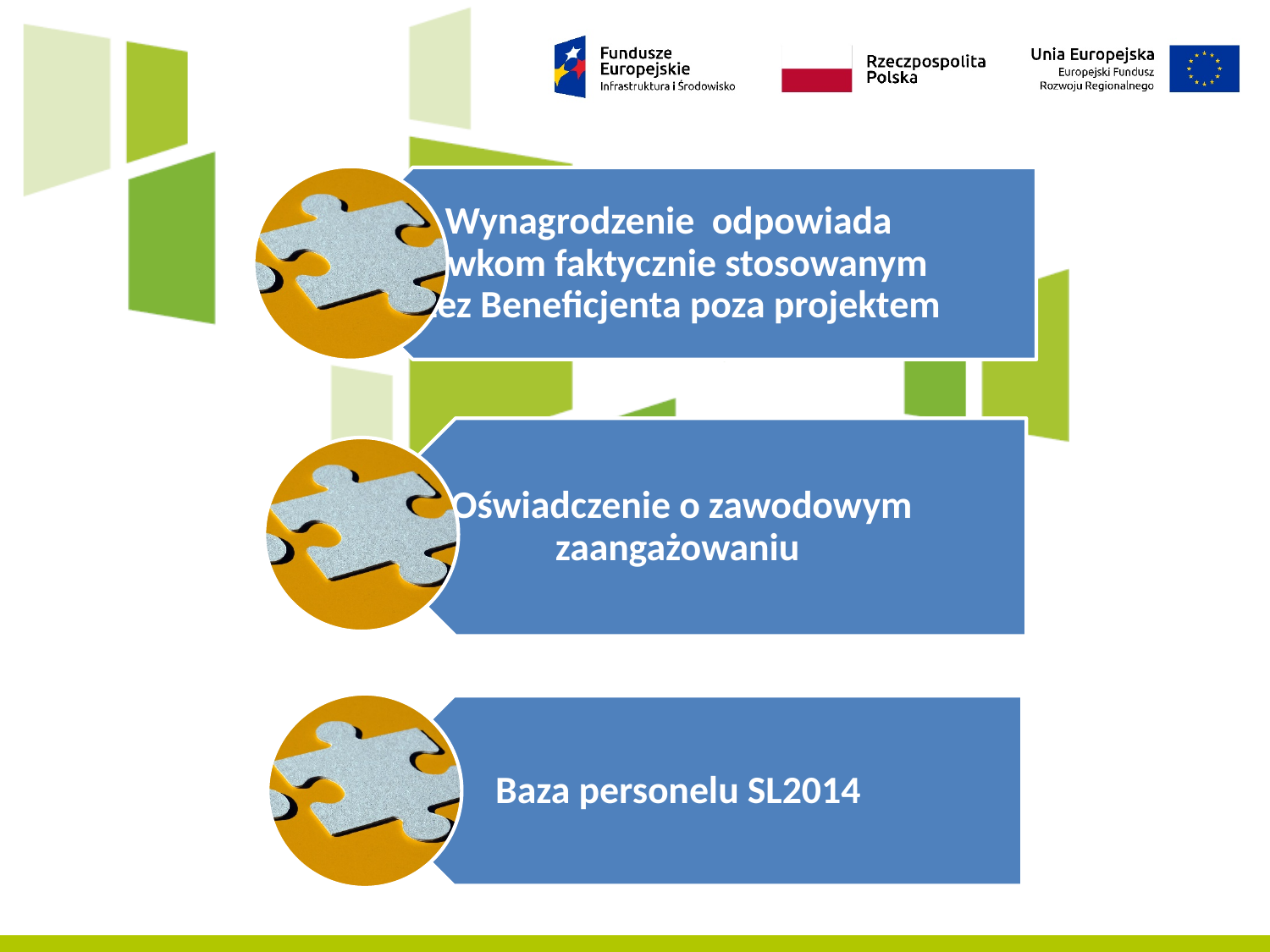

Wynagrodzenie  odpowiada stawkom faktycznie stosowanym
przez Beneficjenta poza projektem
Oświadczenie o zawodowym zaangażowaniu
Baza personelu SL2014